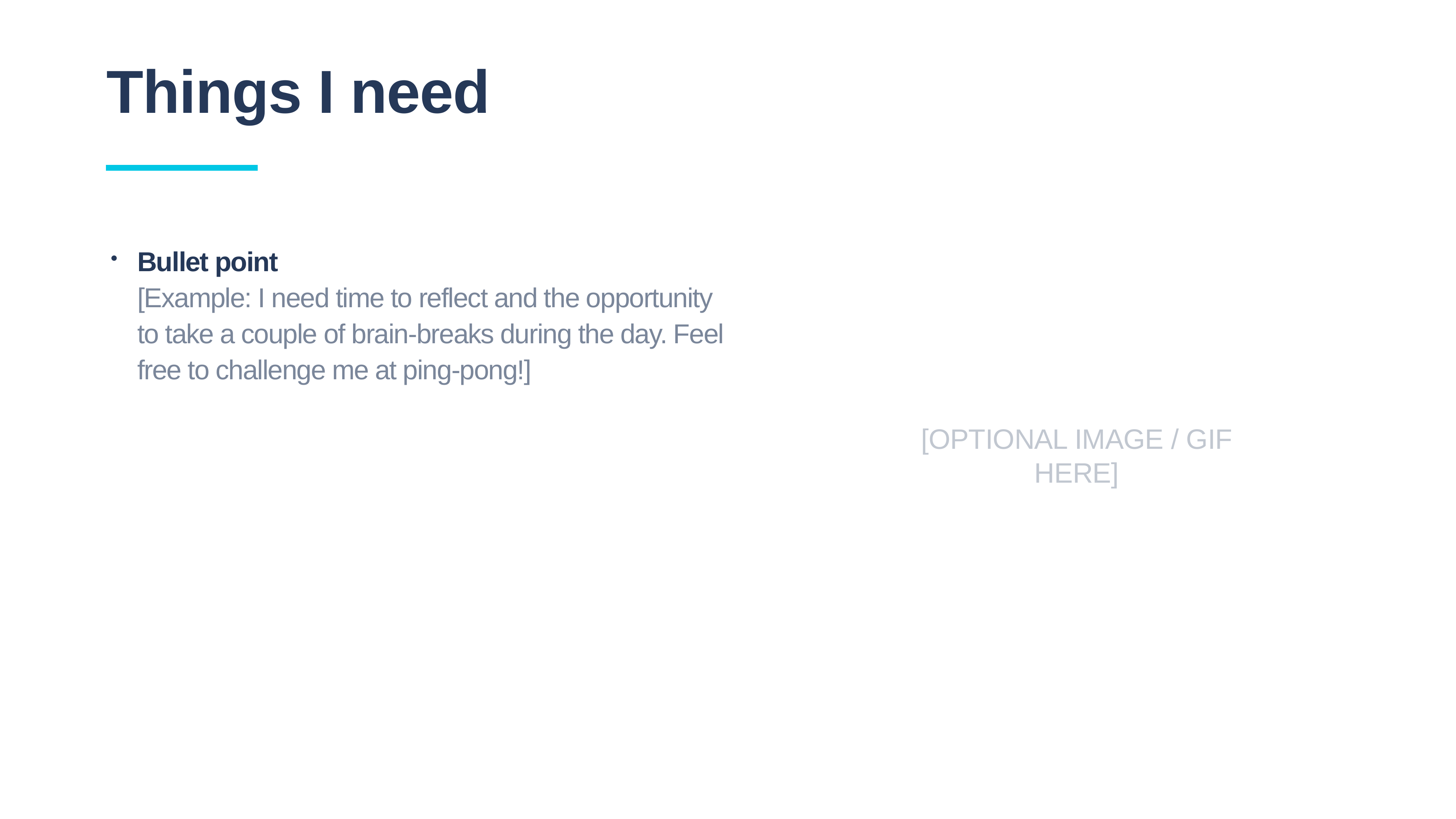

Things I need

Bullet point
[Example: I need time to reflect and the opportunity to take a couple of brain-breaks during the day. Feel free to challenge me at ping-pong!]
[OPTIONAL IMAGE / GIF HERE]